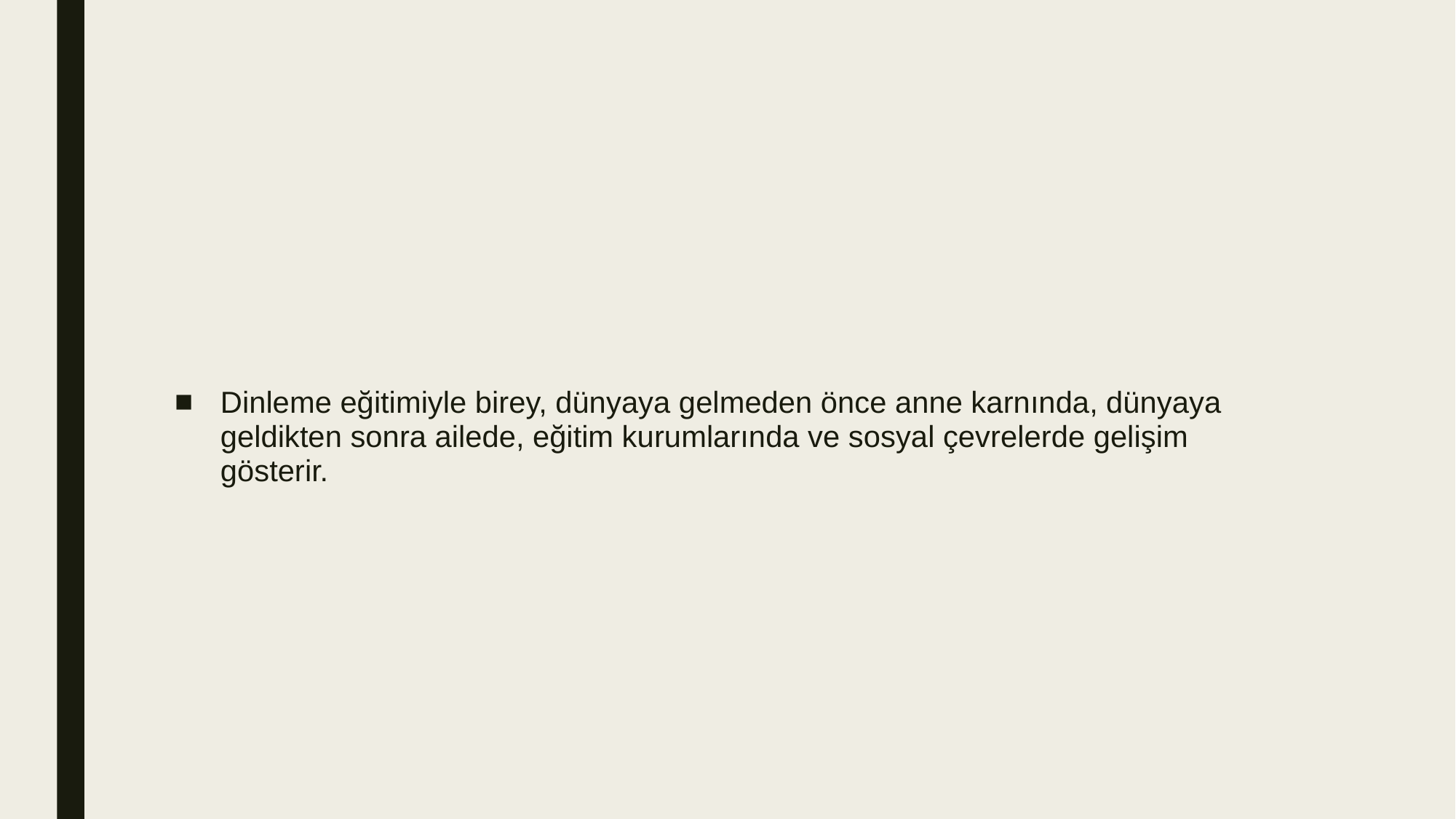

#

Dinleme eğitimiyle birey, dünyaya gelmeden önce anne karnında, dünyaya geldikten sonra ailede, eğitim kurumlarında ve sosyal çevrelerde gelişim gösterir.